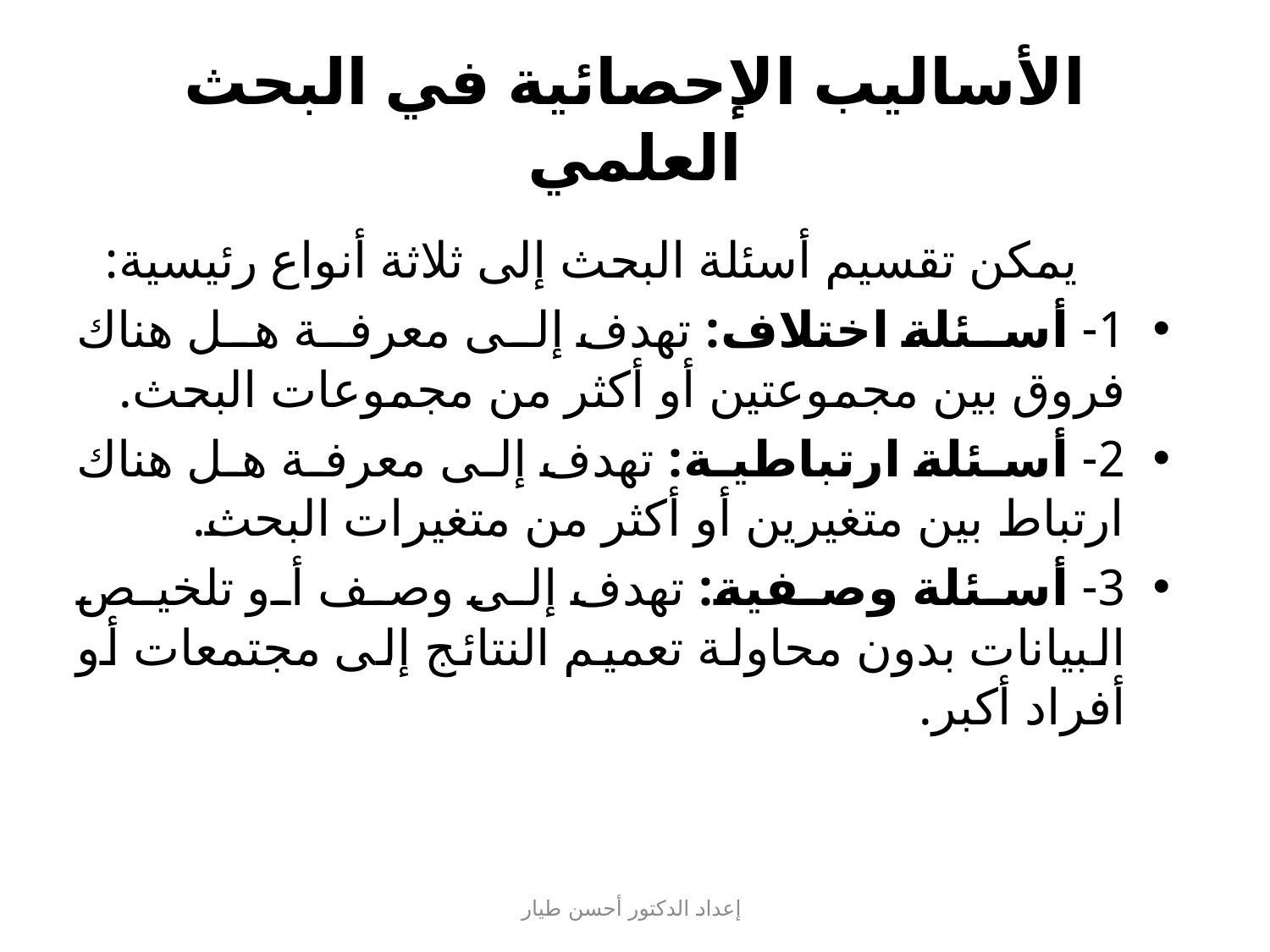

# الأساليب الإحصائية في البحث العلمي
       يمكن تقسيم أسئلة البحث إلى ثلاثة أنواع رئيسية:
1- أسئلة اختلاف: تهدف إلى معرفة هل هناك فروق بين مجموعتين أو أكثر من مجموعات البحث.
2- أسئلة ارتباطية: تهدف إلى معرفة هل هناك ارتباط بين متغيرين أو أكثر من متغيرات البحث.
3- أسئلة وصفية: تهدف إلى وصف أو تلخيص البيانات بدون محاولة تعميم النتائج إلى مجتمعات أو أفراد أكبر.

إعداد الدكتور أحسن طيار